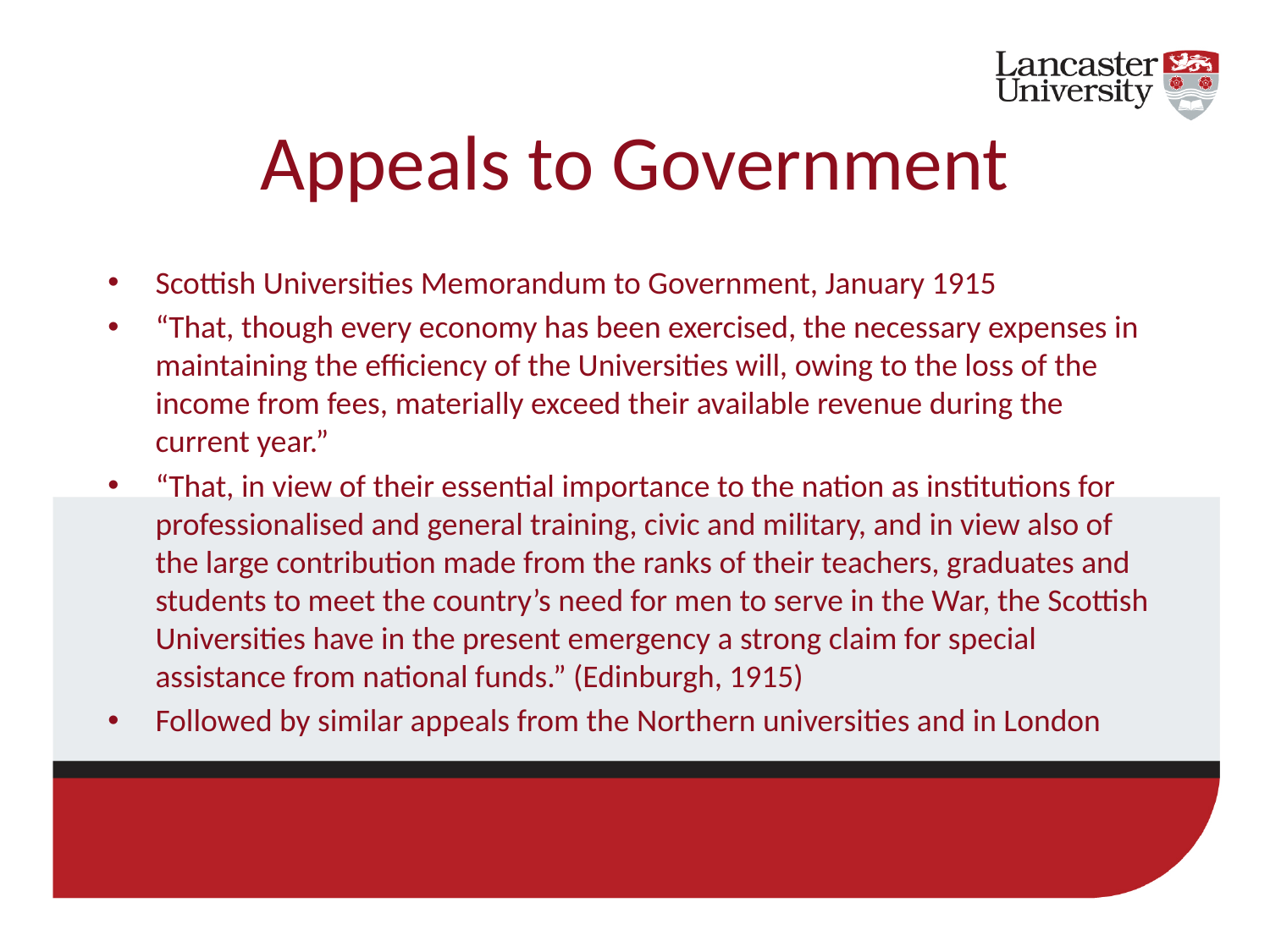

# Appeals to Government
Scottish Universities Memorandum to Government, January 1915
“That, though every economy has been exercised, the necessary expenses in maintaining the efficiency of the Universities will, owing to the loss of the income from fees, materially exceed their available revenue during the current year.”
“That, in view of their essential importance to the nation as institutions for professionalised and general training, civic and military, and in view also of the large contribution made from the ranks of their teachers, graduates and students to meet the country’s need for men to serve in the War, the Scottish Universities have in the present emergency a strong claim for special assistance from national funds.” (Edinburgh, 1915)
Followed by similar appeals from the Northern universities and in London